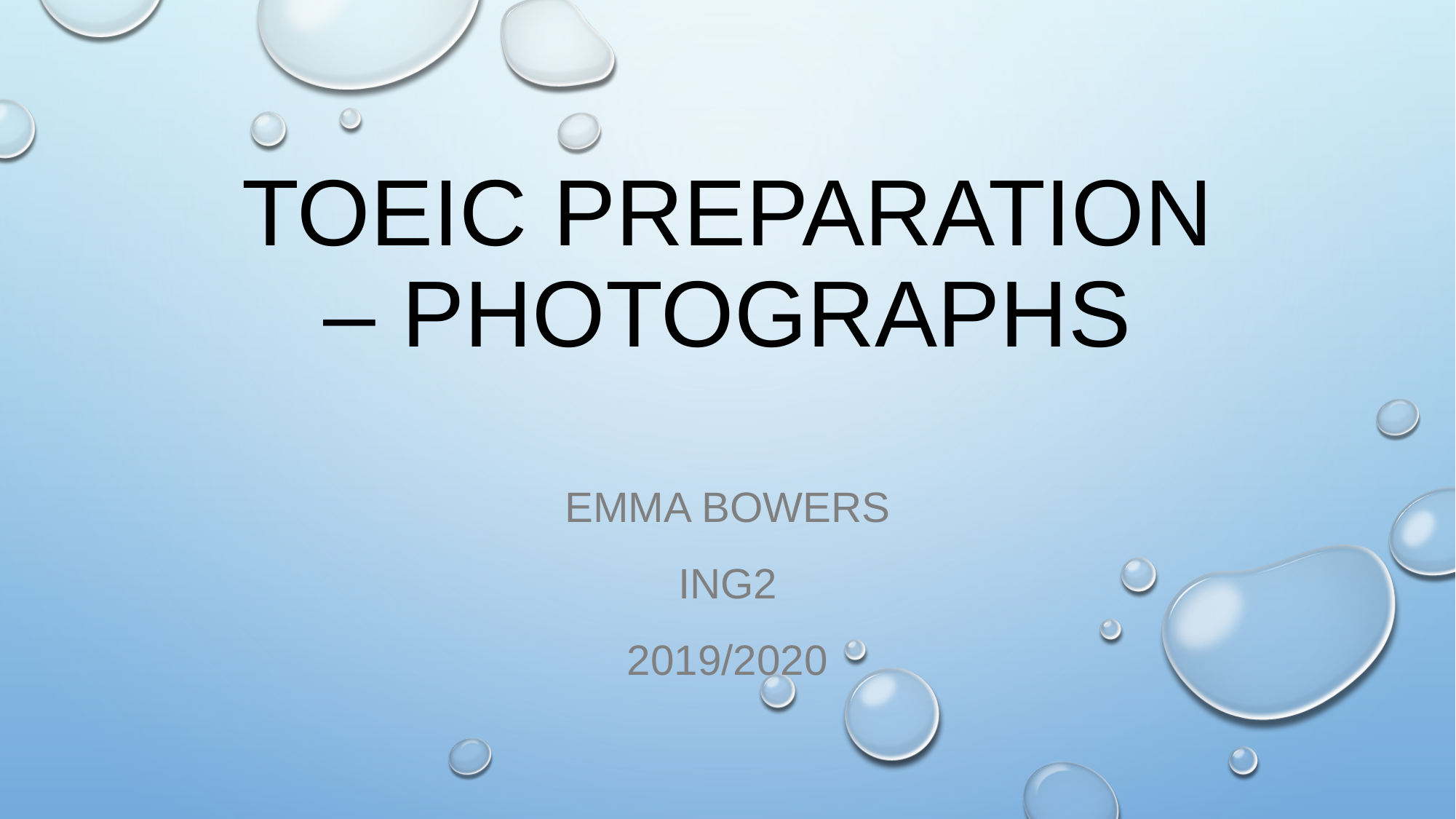

# TOEIC Preparation – Photographs
Emma Bowers
ING2
2019/2020